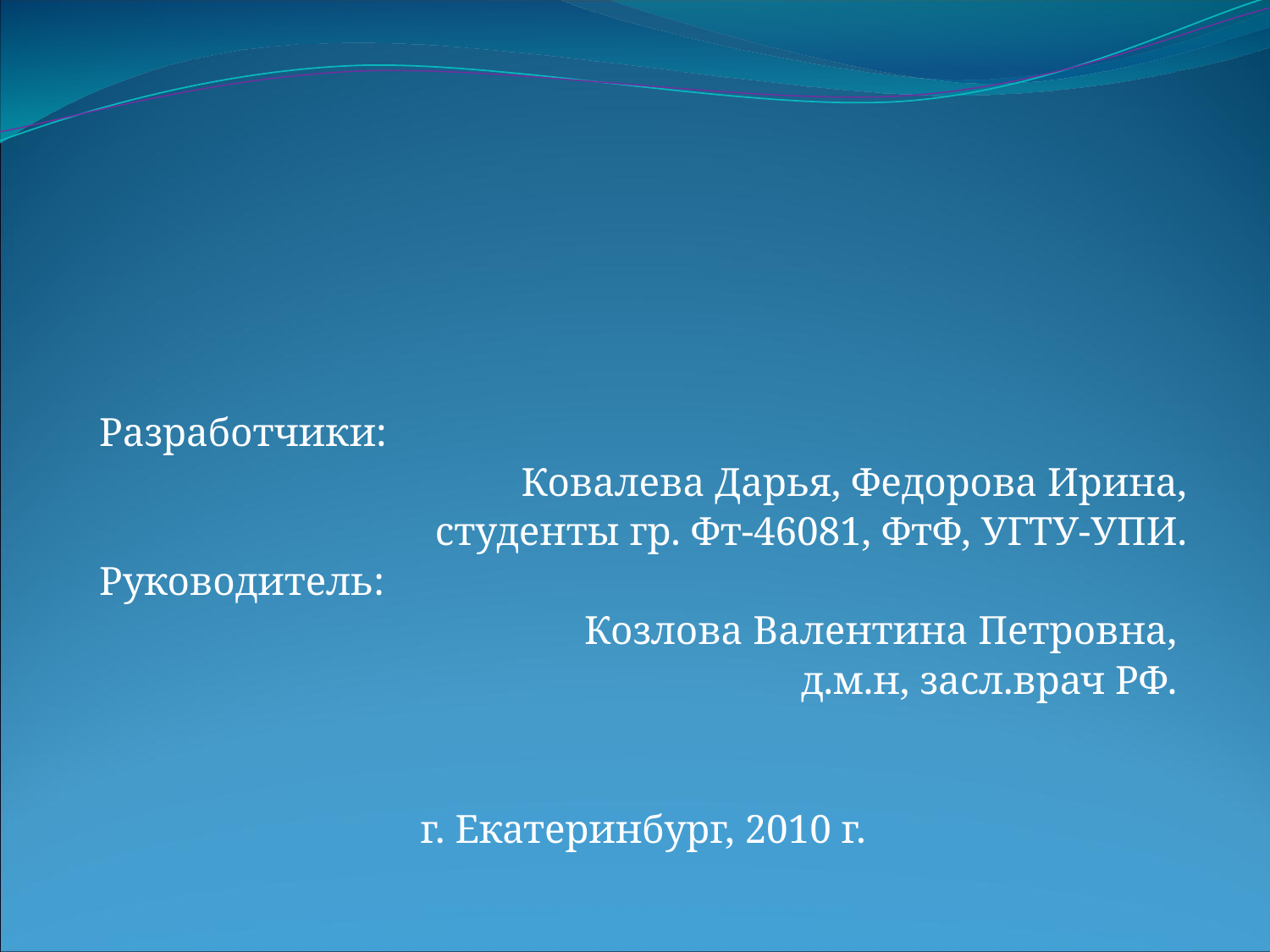

Разработчики:
Ковалева Дарья, Федорова Ирина,
студенты гр. Фт-46081, ФтФ, УГТУ-УПИ.
Руководитель:
Козлова Валентина Петровна,
д.м.н, засл.врач РФ.

г. Екатеринбург, 2010 г.